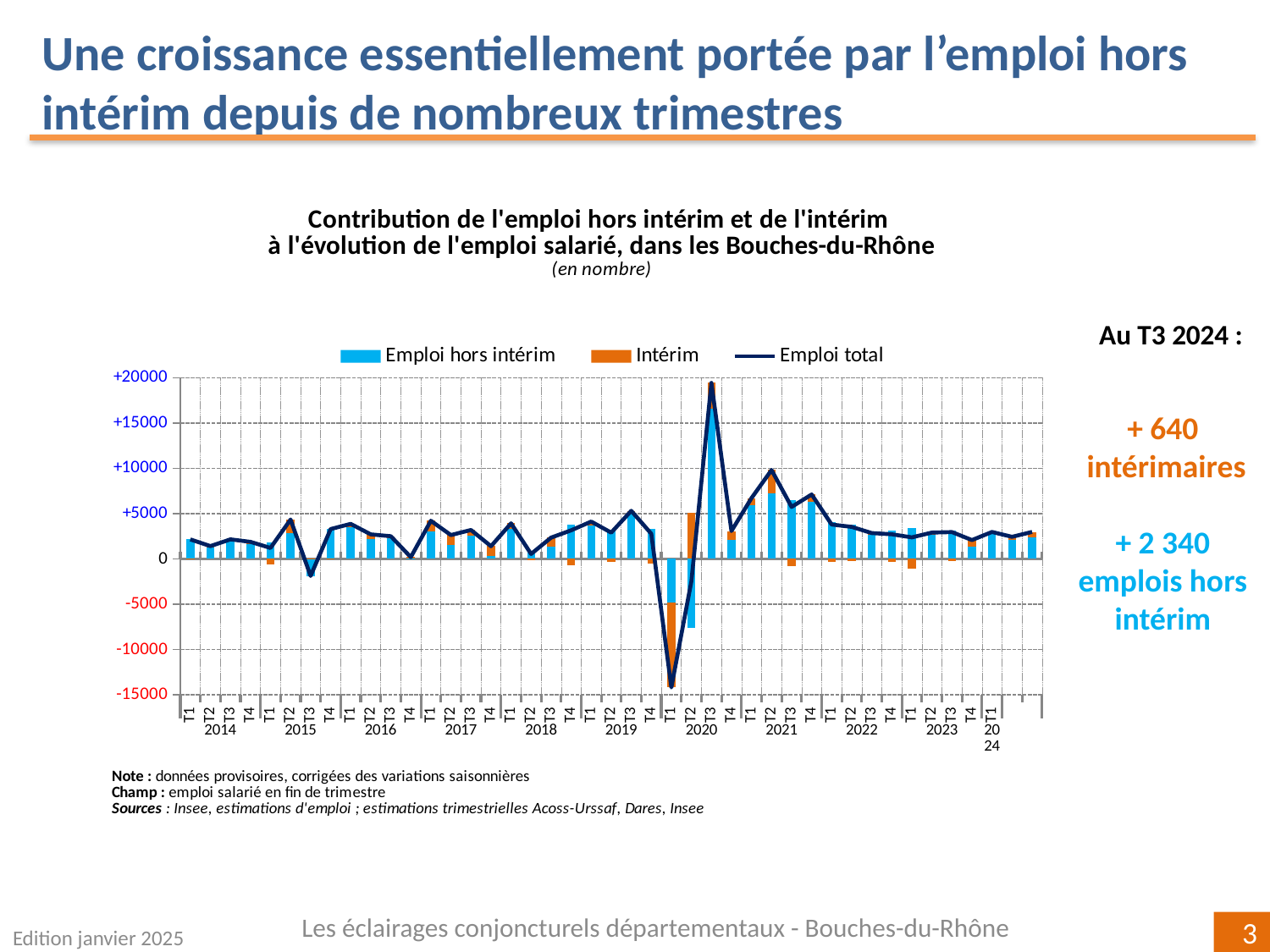

Une croissance essentiellement portée par l’emploi hors intérim depuis de nombreux trimestres

### Chart

| Category | Emploi hors intérim | Intérim | Emploi total |
|---|---|---|---|
| T1 | 2226.565436428413 | -76.6934671500021 | 2149.871969278436 |
| T2 | 1231.7078866236843 | 180.918993725998 | 1412.6268803497078 |
| T3 | 2039.020591886714 | 120.72426362500119 | 2159.7448555117007 |
| T4 | 1644.124727100716 | 237.07623093000075 | 1881.200958030764 |
| T1 | 1801.9174706690246 | -589.7331235620004 | 1212.1843471069587 |
| T2 | 2890.8728619157337 | 1455.0624157240018 | 4345.935277639772 |
| T3 | -1913.1867257378763 | 37.46596509299707 | -1875.7207606448792 |
| T4 | 3307.4620156714227 | -13.50323985399882 | 3293.9587758174166 |
| T1 | 3514.112906377879 | 354.0954187549978 | 3868.208325132844 |
| T2 | 2162.008644397836 | 547.4003252719995 | 2709.4089696698356 |
| T3 | 2329.0506278875982 | 176.49984463000146 | 2505.5504725176143 |
| T4 | 90.05410816683434 | 105.08634986200195 | 195.14045802887995 |
| T1 | 3000.0452495898353 | 1208.9893382119953 | 4209.034587801783 |
| T2 | 1569.5221806837944 | 1063.9223622860045 | 2633.44454296981 |
| T3 | 2550.737245282624 | 641.6460247639989 | 3192.3832700466737 |
| T4 | 295.2531955682207 | 1106.257501576998 | 1401.5106971451314 |
| T1 | 3279.54079986352 | 648.2801148450017 | 3927.8209147085436 |
| T2 | 700.0316238461528 | -149.3857914750006 | 550.6458323711995 |
| T3 | 1392.7560014789924 | 960.638297956004 | 2353.3942994349636 |
| T4 | 3815.703561526723 | -659.9255922340017 | 3155.7779692927143 |
| T1 | 3663.6988775602076 | 455.655596462002 | 4119.354474022286 |
| T2 | 3206.0599864807446 | -305.74623831300414 | 2900.3137481677113 |
| T3 | 5050.87174221524 | 257.64918647599916 | 5308.520928691258 |
| T4 | 3277.1500378492055 | -501.084722157997 | 2776.065315691172 |
| T1 | -4838.3447185625555 | -9347.577725271 | -14185.922443833551 |
| T2 | -7580.446172384312 | 5083.057018544998 | -2497.389153839322 |
| T3 | 16619.3567142908 | 2802.758551466999 | 19422.115265757777 |
| T4 | 2087.487807530095 | 990.5807885169997 | 3078.0685960471164 |
| T1 | 5948.481813561288 | 767.2309963000007 | 6715.712809861288 |
| T2 | 7267.457553993212 | 2537.3805594090045 | 9804.83811340225 |
| T3 | 6498.344512605225 | -760.0334771190028 | 5738.311035486171 |
| T4 | 6337.046758415992 | 771.4997414209975 | 7108.546499836957 |
| T1 | 4092.158667298616 | -293.69266955299463 | 3798.465997745632 |
| T2 | 3786.9768459502375 | -251.12284967000232 | 3535.8539962802315 |
| T3 | 2685.1119567088317 | 168.18737935899844 | 2853.2993360678665 |
| T4 | 3085.3627134157578 | -364.80834900899936 | 2720.5543644067366 |
| T1 | 3408.6586027018493 | -1030.7016201059996 | 2377.956982595846 |
| T2 | 2646.181298052077 | 259.8896487130005 | 2906.0709467651322 |
| T3 | 3165.896218008711 | -201.09100081400175 | 2964.80521719472 |
| T4 | 1389.5645773387514 | 691.6137682100016 | 2081.1783455486875 |
| T1 | 2959.173196833697 | 17.416246008997405 | 2976.5894428427564 |
Au T3 2024 :
+ 640
 intérimaires

+ 2 340
emplois hors intérim

Les éclairages conjoncturels départementaux - Bouches-du-Rhône
Edition janvier 2025
3